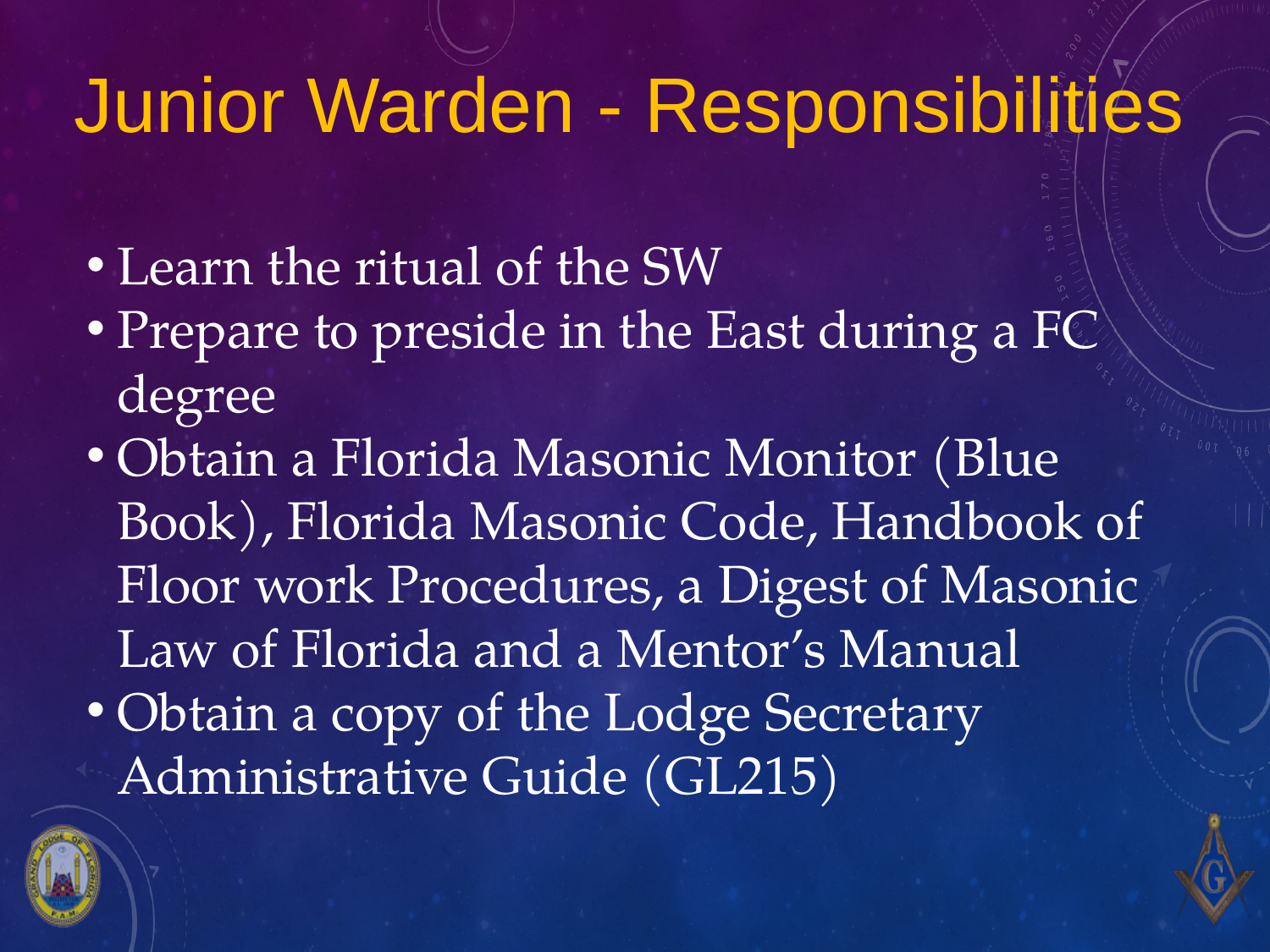

# Junior Warden - Responsibilities
Learn the ritual of the SW
Prepare to preside in the East during a FC degree
Obtain a Florida Masonic Monitor (Blue Book), Florida Masonic Code, Handbook of Floor work Procedures, a Digest of Masonic Law of Florida and a Mentor’s Manual
Obtain a copy of the Lodge Secretary Administrative Guide (GL215)